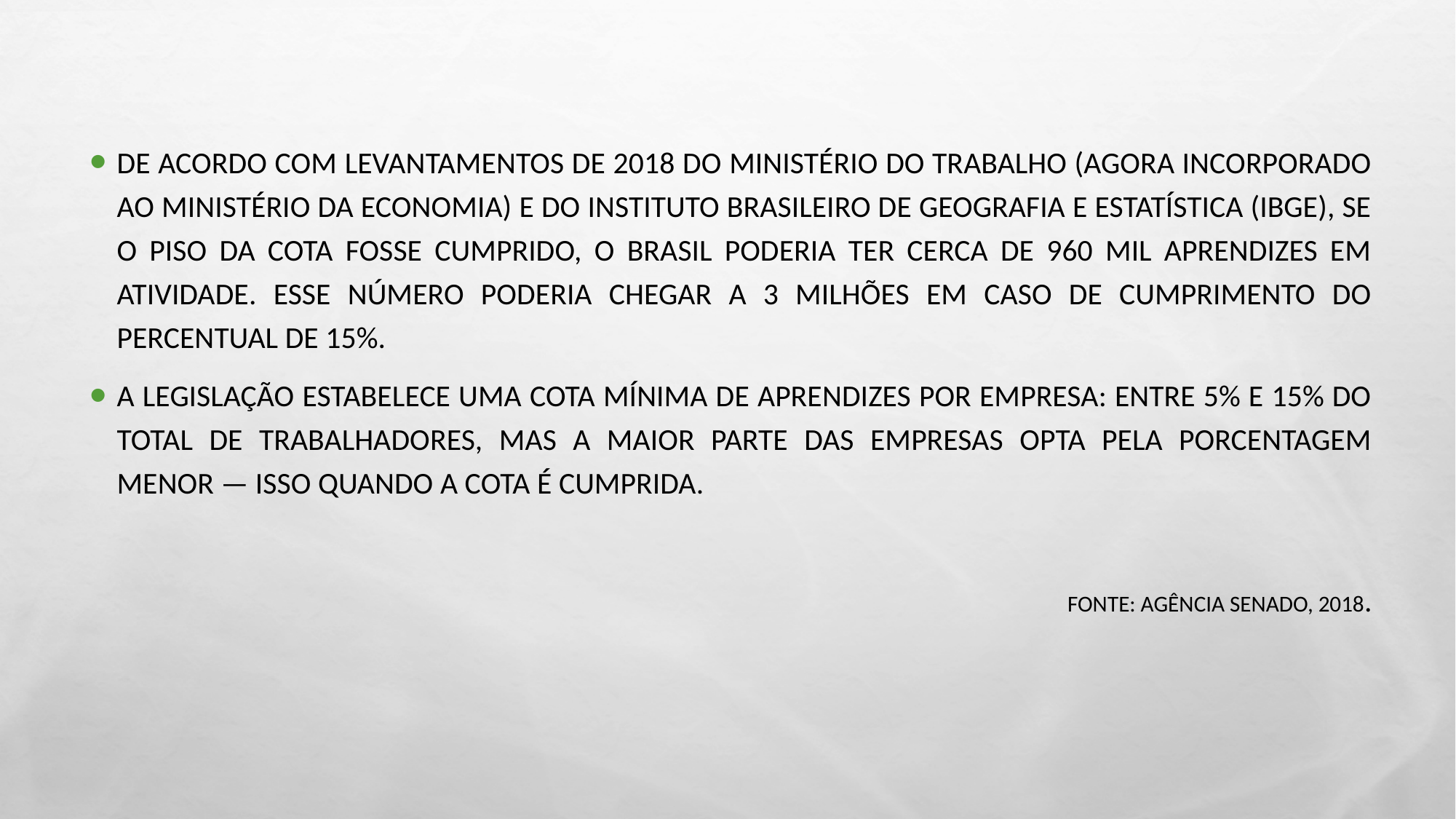

De acordo com levantamentos de 2018 do Ministério do Trabalho (agora incorporado ao Ministério da Economia) e do Instituto Brasileiro de Geografia e Estatística (IBGE), se o piso da cota fosse cumprido, o Brasil poderia ter cerca de 960 mil aprendizes em atividade. Esse número poderia chegar a 3 milhões em caso de cumprimento do percentual de 15%.
A legislação estabelece uma cota mínima de aprendizes por empresa: entre 5% e 15% do total de trabalhadores, mas a maior parte das empresas opta pela porcentagem menor — isso quando a cota é cumprida.

Fonte: Agência Senado, 2018.